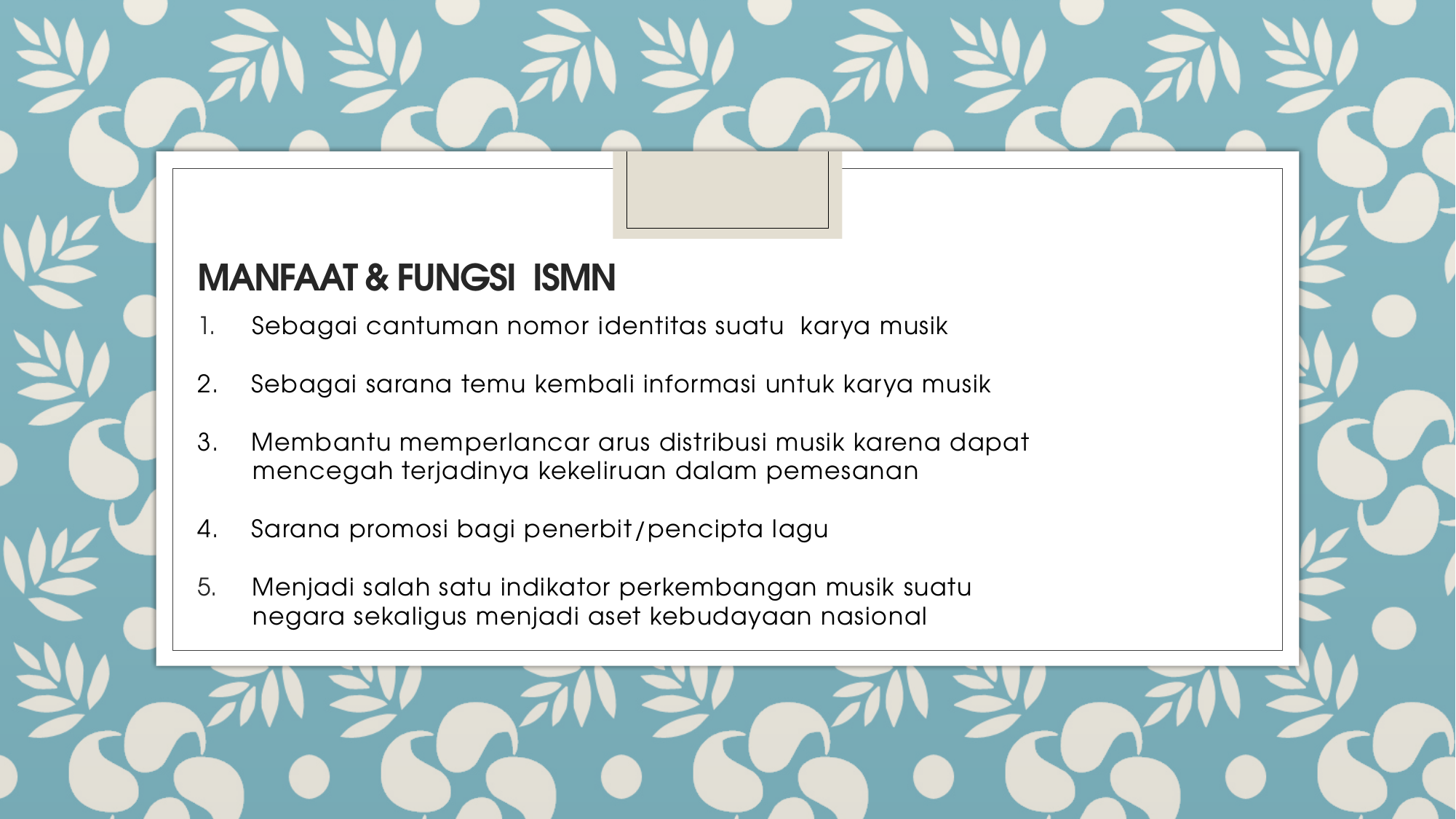

# Manfaat & Fungsi  ISMN
Sebagai cantuman nomor identitas suatu  karya musik

2.    Sebagai sarana temu kembali informasi untuk karya musik

3.    Membantu memperlancar arus distribusi musik karena dapat
       mencegah terjadinya kekeliruan dalam pemesanan

4.    Sarana promosi bagi penerbit/pencipta lagu

Menjadi salah satu indikator perkembangan musik suatu
       negara sekaligus menjadi aset kebudayaan nasional